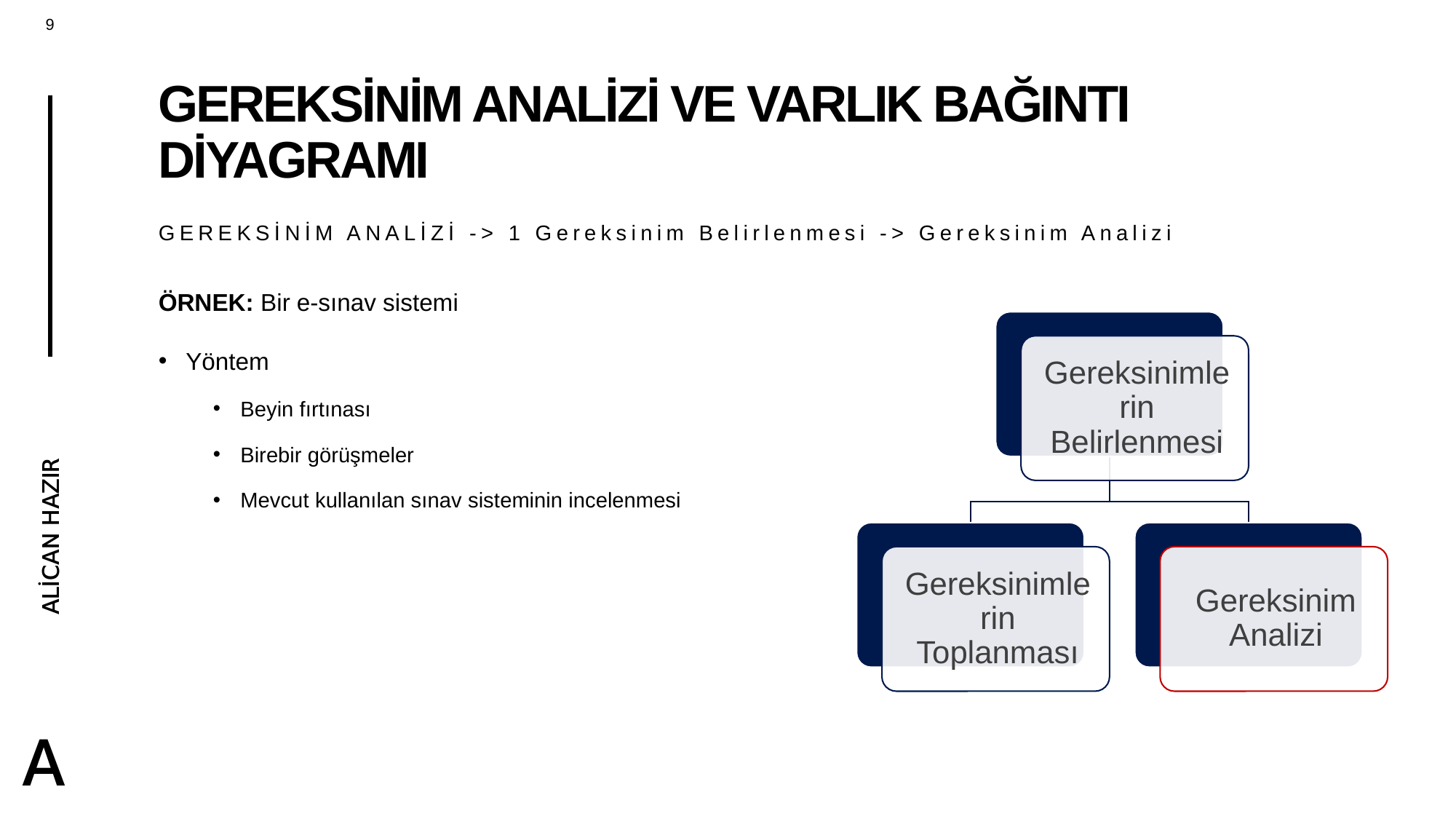

# GEREKSİNİM ANALİZİ VE VARLIK BAĞINTI DİYAGRAMI
GEREKSİNİM ANALİZİ -> 1 Gereksinim Belirlenmesi -> Gereksinim Analizi
ÖRNEK: Bir e-sınav sistemi
Yöntem
Beyin fırtınası
Birebir görüşmeler
Mevcut kullanılan sınav sisteminin incelenmesi
Gereksinimlerin Belirlenmesi
Gereksinimlerin Toplanması
Gereksinim Analizi